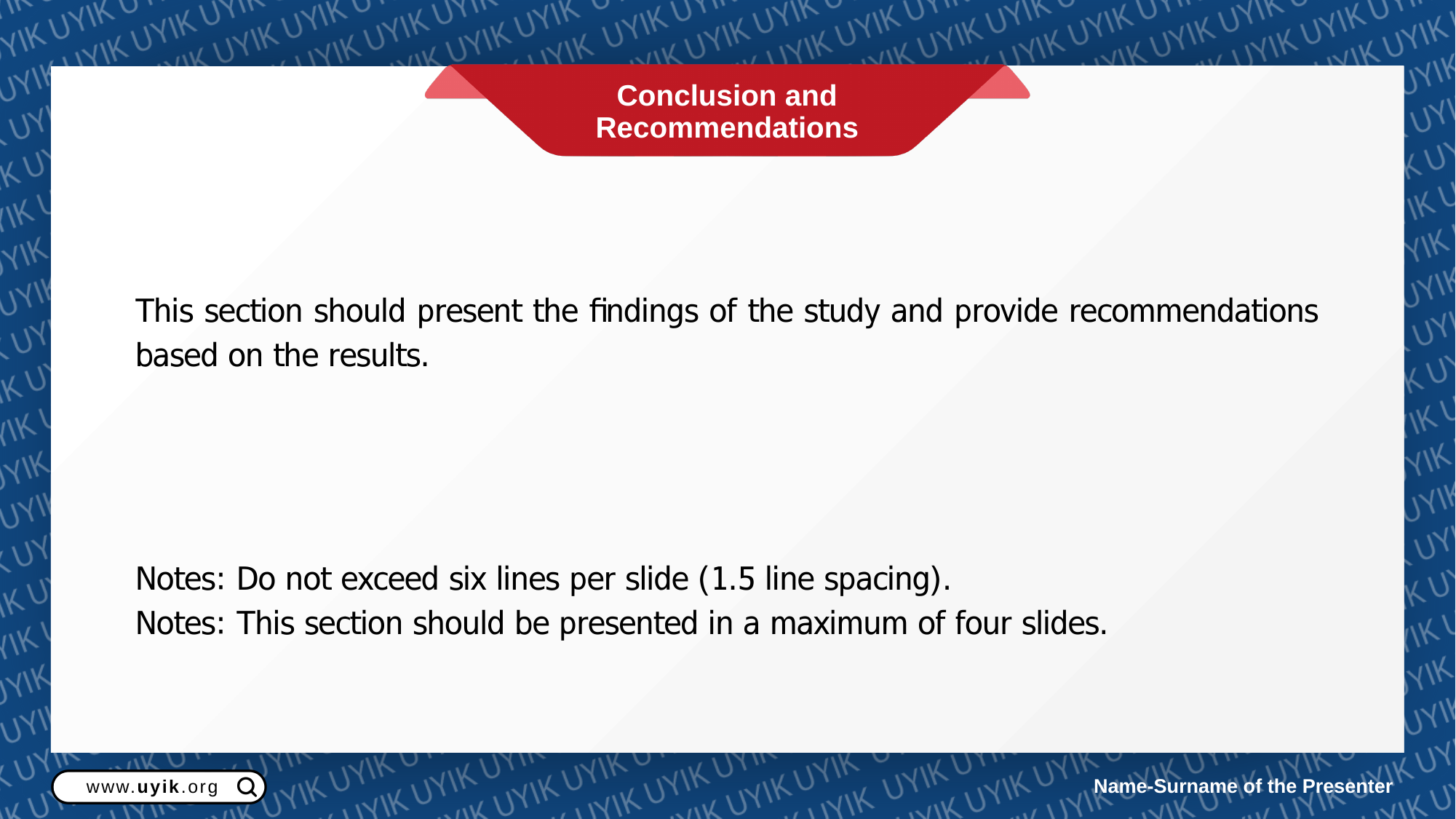

Conclusion and
Recommendations
This section should present the findings of the study and provide recommendations based on the results.

Notes: Do not exceed six lines per slide (1.5 line spacing).
Notes: This section should be presented in a maximum of four slides.
Name-Surname of the Presenter

www.uyik.org